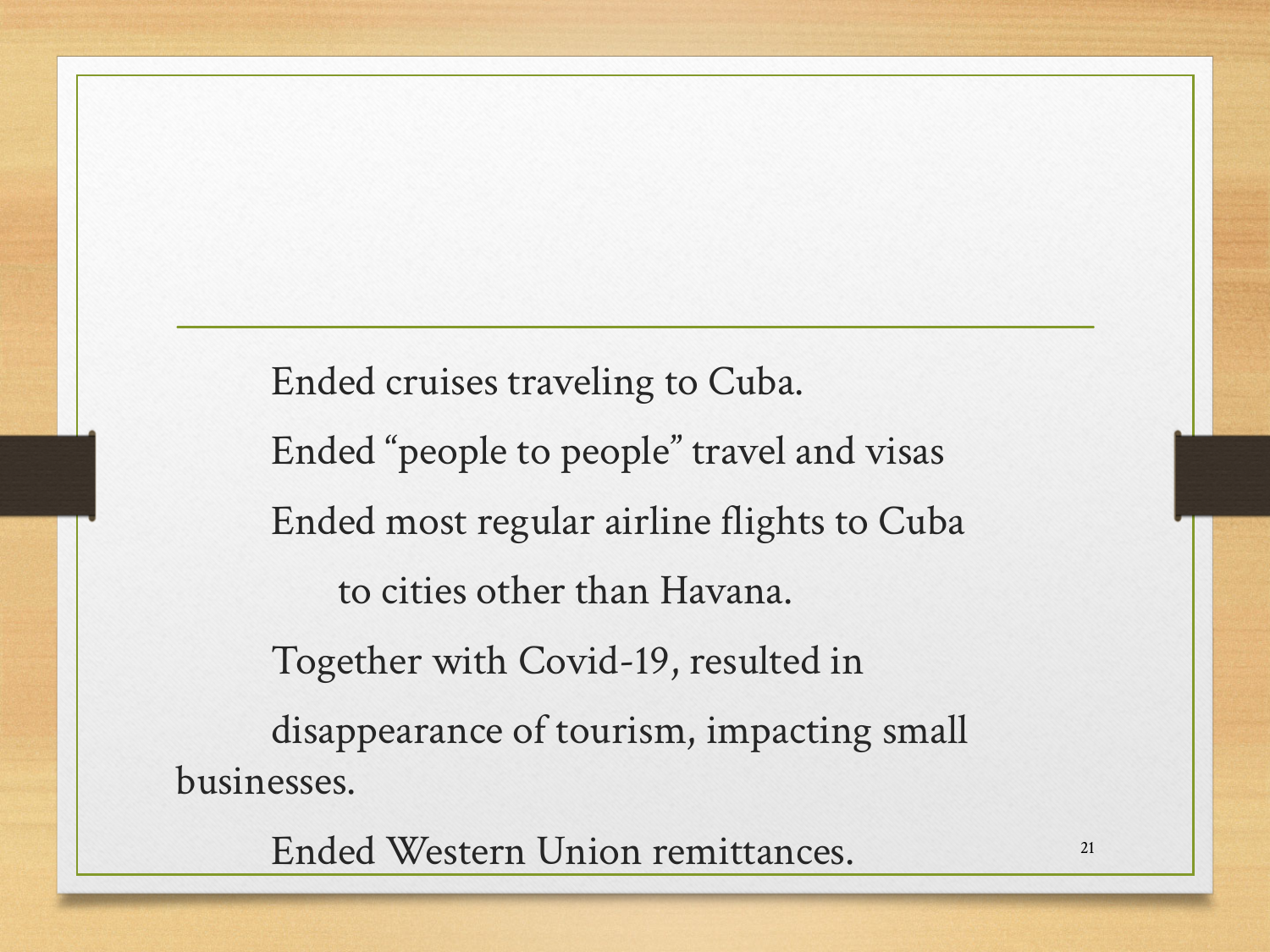

#
          Ended cruises traveling to Cuba.
          Ended “people to people” travel and visas
          Ended most regular airline flights to Cuba
                 to cities other than Havana.
          Together with Covid-19, resulted in
          disappearance of tourism, impacting small    businesses.
          Ended Western Union remittances.

21